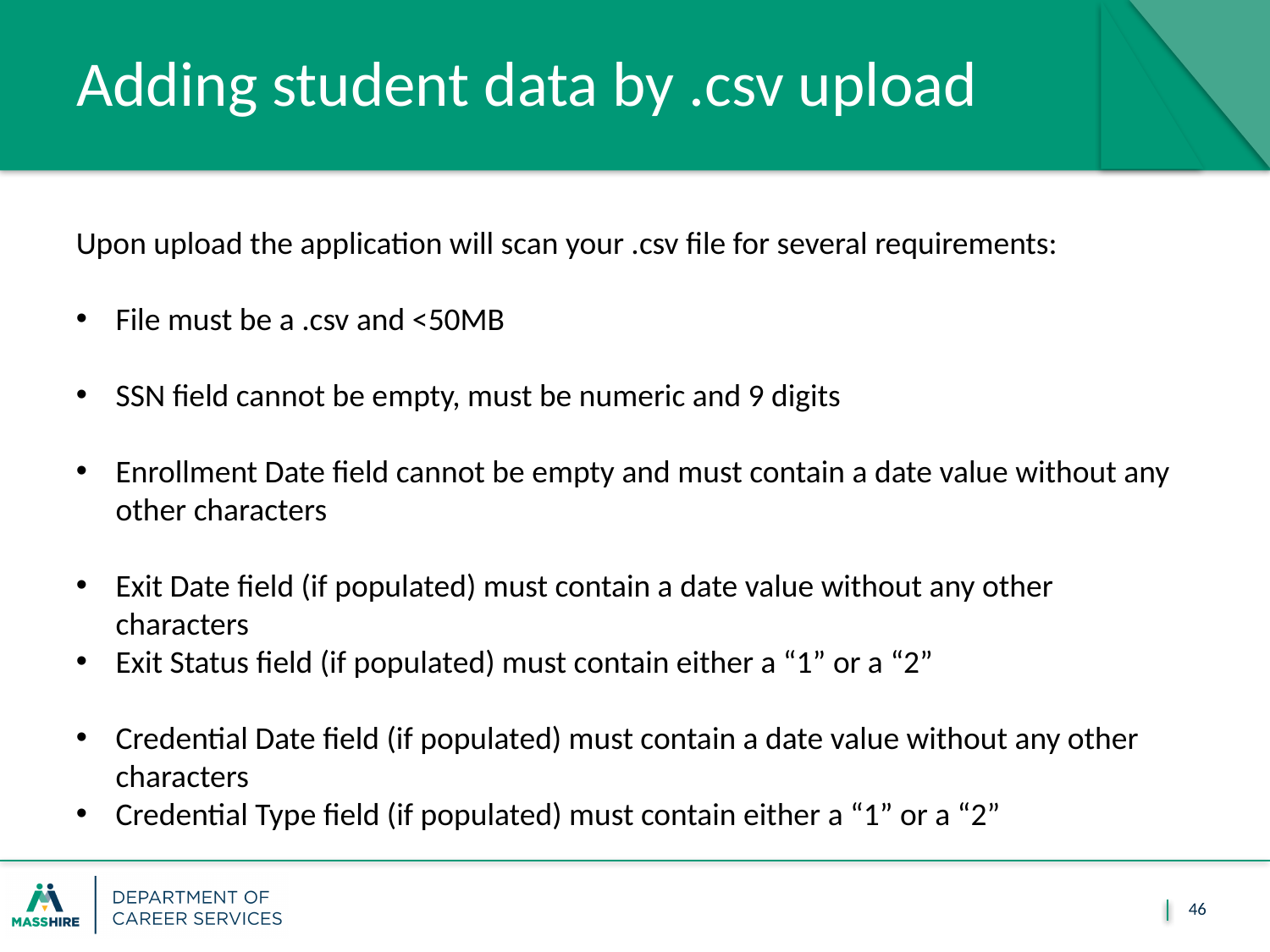

# Adding student data by .csv upload
Upon upload the application will scan your .csv file for several requirements:

File must be a .csv and <50MB

SSN field cannot be empty, must be numeric and 9 digits

Enrollment Date field cannot be empty and must contain a date value without any other characters

Exit Date field (if populated) must contain a date value without any other characters
Exit Status field (if populated) must contain either a “1” or a “2”

Credential Date field (if populated) must contain a date value without any other characters
Credential Type field (if populated) must contain either a “1” or a “2”
46